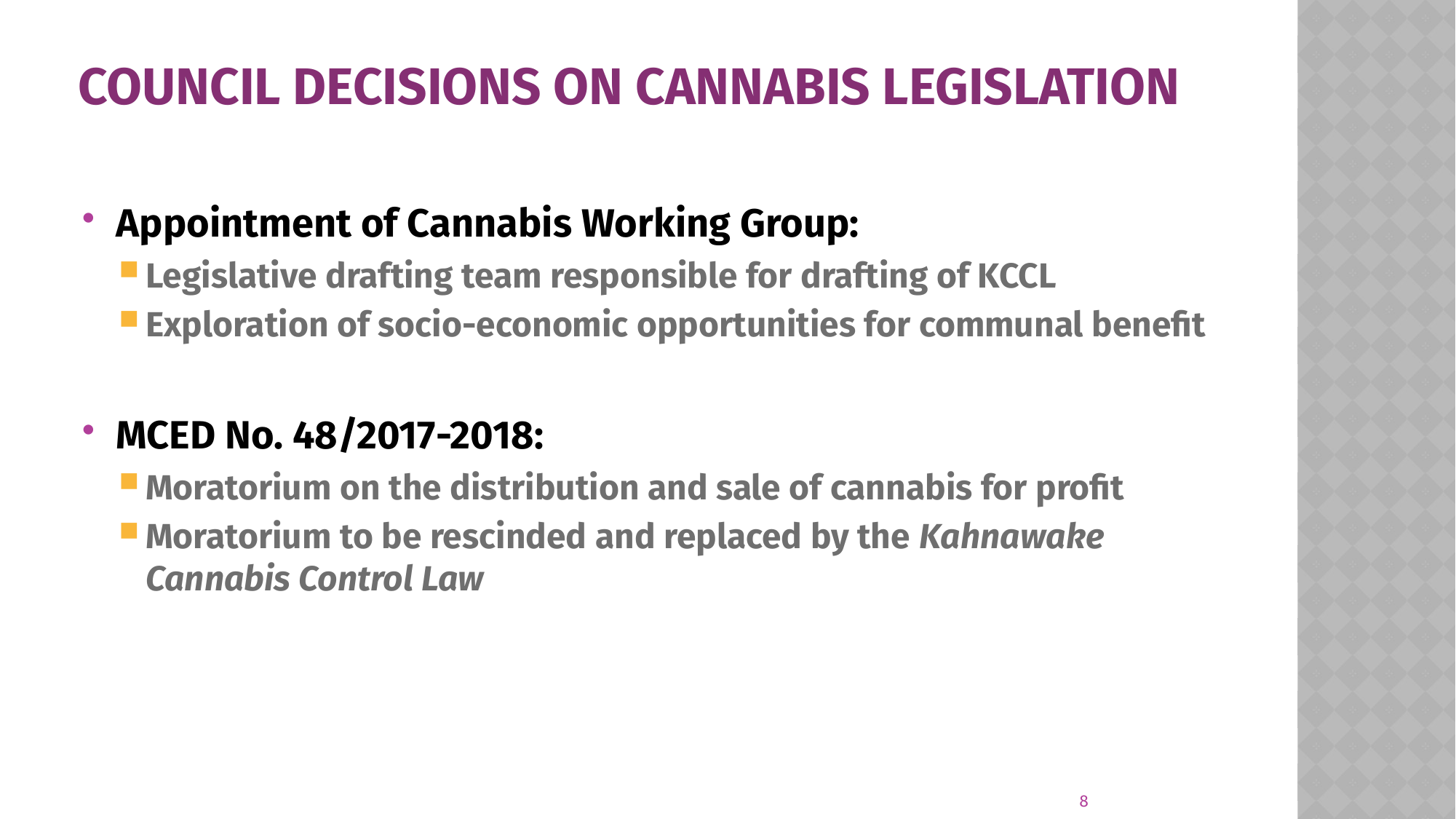

# Council decisions on cannabis legislation
Appointment of Cannabis Working Group:
Legislative drafting team responsible for drafting of KCCL
Exploration of socio-economic opportunities for communal benefit

MCED No. 48/2017-2018:
Moratorium on the distribution and sale of cannabis for profit
Moratorium to be rescinded and replaced by the Kahnawake Cannabis Control Law

8